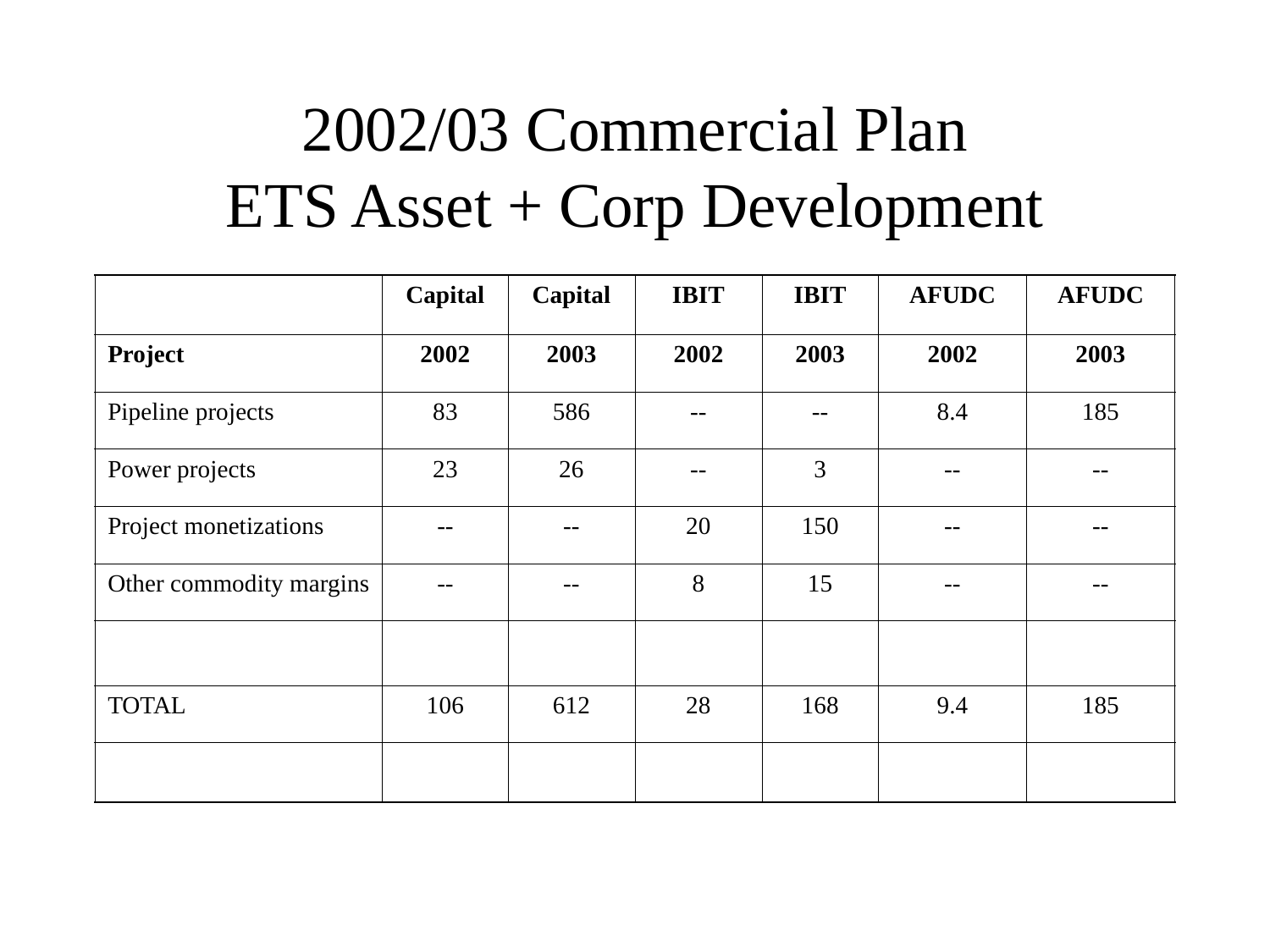

# 2002/03 Commercial Plan ETS Asset + Corp Development
|  | Capital | Capital | IBIT | IBIT | AFUDC | AFUDC |
| --- | --- | --- | --- | --- | --- | --- |
| Project | 2002 | 2003 | 2002 | 2003 | 2002 | 2003 |
| Pipeline projects | 83 | 586 | -- | -- | 8.4 | 185 |
| Power projects | 23 | 26 | -- | 3 | -- | -- |
| Project monetizations | -- | -- | 20 | 150 | -- | -- |
| Other commodity margins | -- | -- | 8 | 15 | -- | -- |
|  |  |  |  |  |  |  |
| TOTAL | 106 | 612 | 28 | 168 | 9.4 | 185 |
|  |  |  |  |  |  |  |